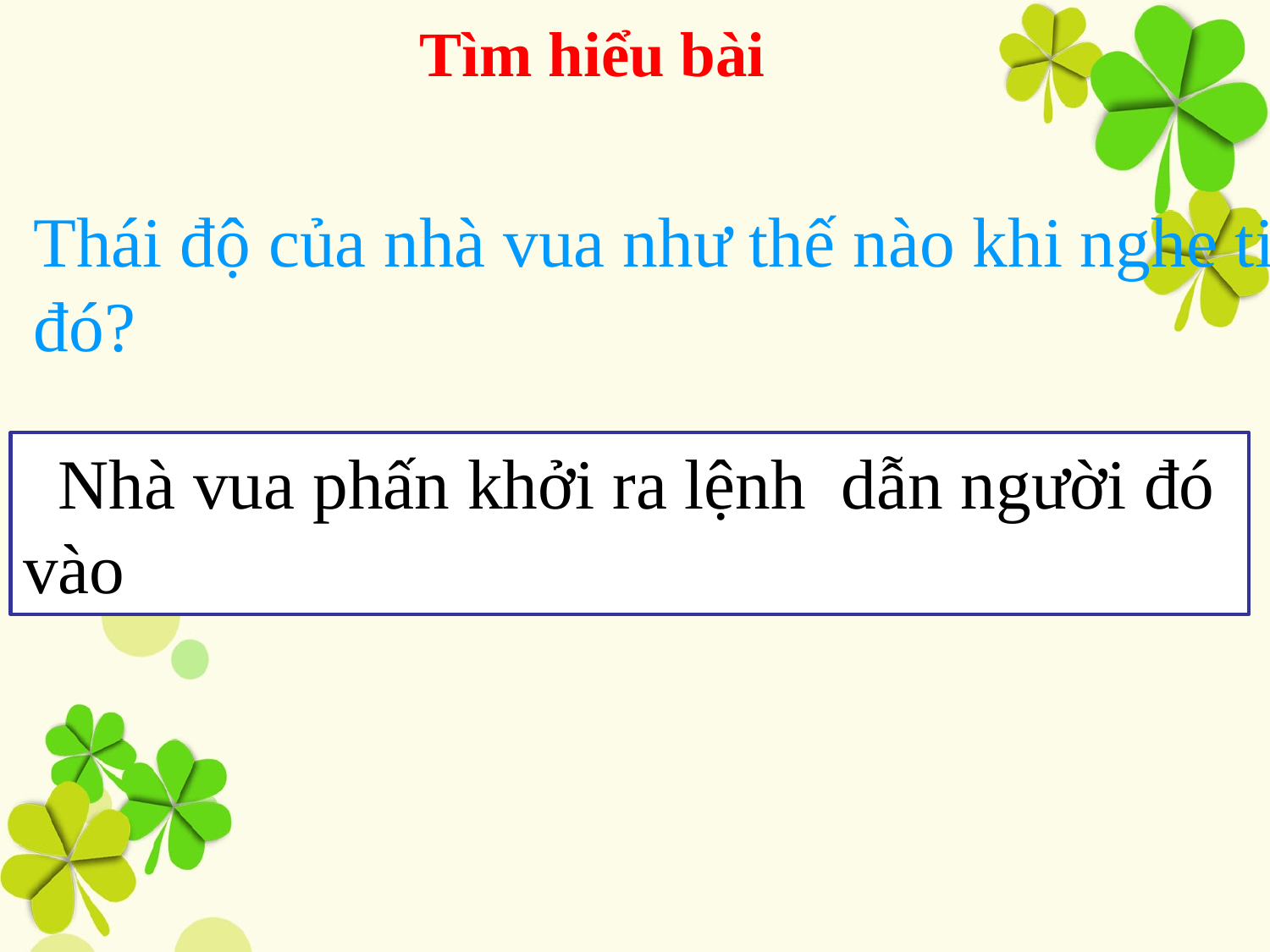

Tìm hiểu bài
Thái độ của nhà vua như thế nào khi nghe tin đó?
  Nhà vua phấn khởi ra lệnh  dẫn người đó vào